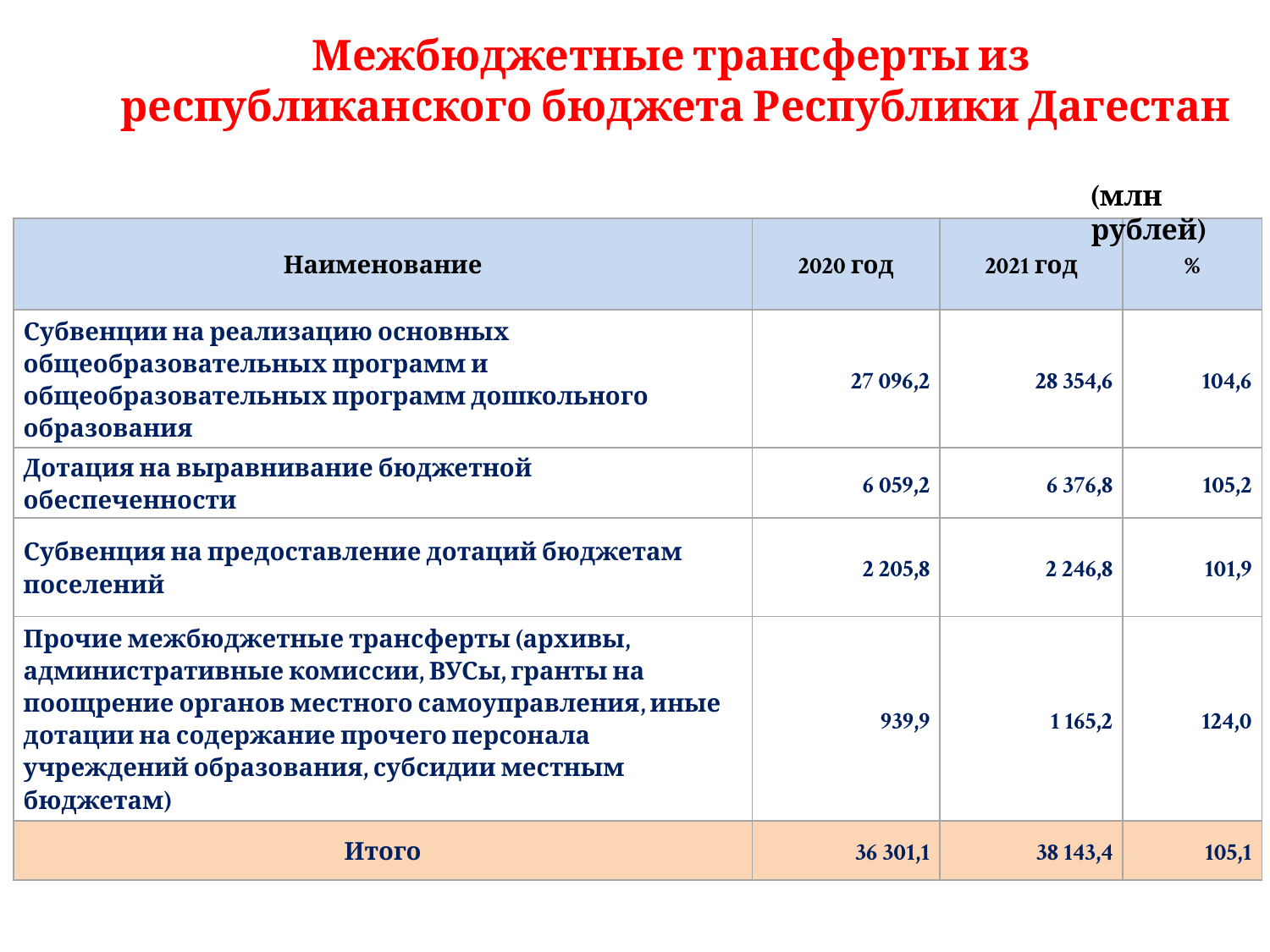

Слайд 26
Слайд
Межбюджетные трансферты из
республиканского бюджета Республики Дагестан
(млн рублей)
| Наименование | 2020 год | 2021 год | % |
| --- | --- | --- | --- |
| Субвенции на реализацию основных общеобразовательных программ и общеобразовательных программ дошкольного образования | 27 096,2 | 28 354,6 | 104,6 |
| Дотация на выравнивание бюджетной обеспеченности | 6 059,2 | 6 376,8 | 105,2 |
| Субвенция на предоставление дотаций бюджетам поселений | 2 205,8 | 2 246,8 | 101,9 |
| Прочие межбюджетные трансферты (архивы, административные комиссии, ВУСы, гранты на поощрение органов местного самоуправления, иные дотации на содержание прочего персонала учреждений образования, субсидии местным бюджетам) | 939,9 | 1 165,2 | 124,0 |
| Итого | 36 301,1 | 38 143,4 | 105,1 |